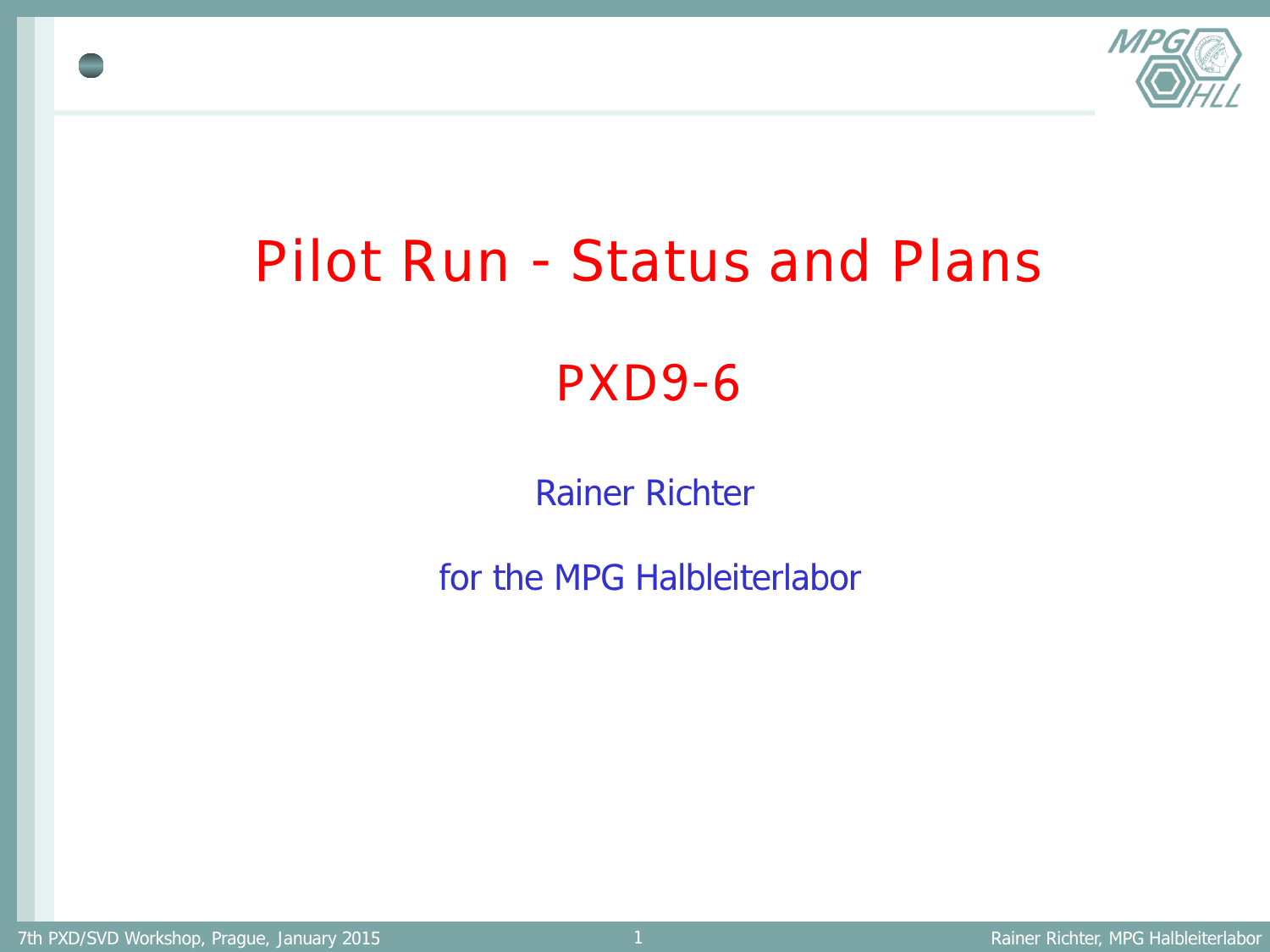

Pilot Run - Status and Plans

PXD9-6

Rainer Richter

for the MPG Halbleiterlabor
7th PXD/SVD Workshop, Prague, January 2015
Rainer Richter, MPG Halbleiterlabor
1